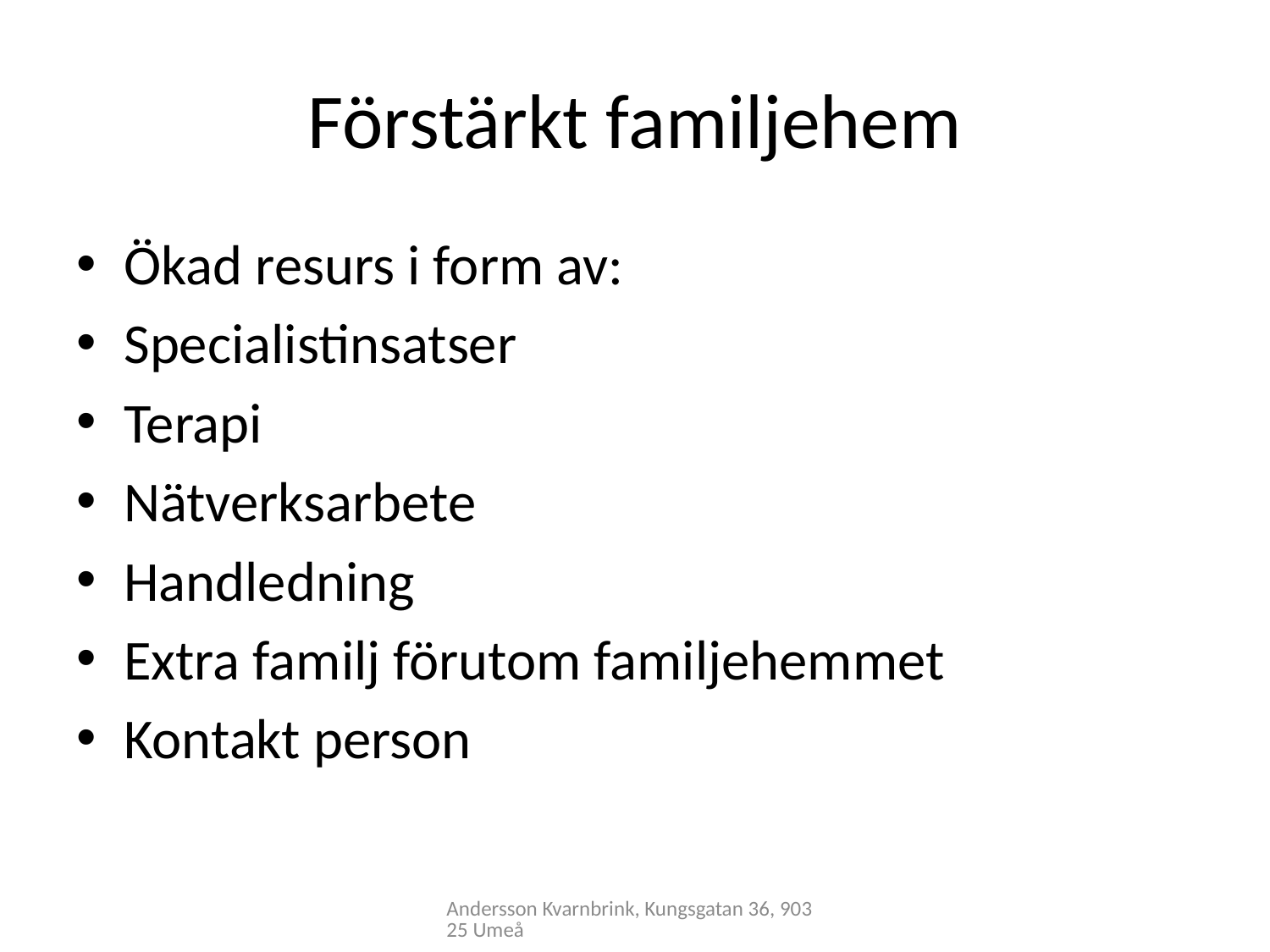

# Förstärkt familjehem
Ökad resurs i form av:
Specialistinsatser
Terapi
Nätverksarbete
Handledning
Extra familj förutom familjehemmet
Kontakt person
Andersson Kvarnbrink, Kungsgatan 36, 90325 Umeå